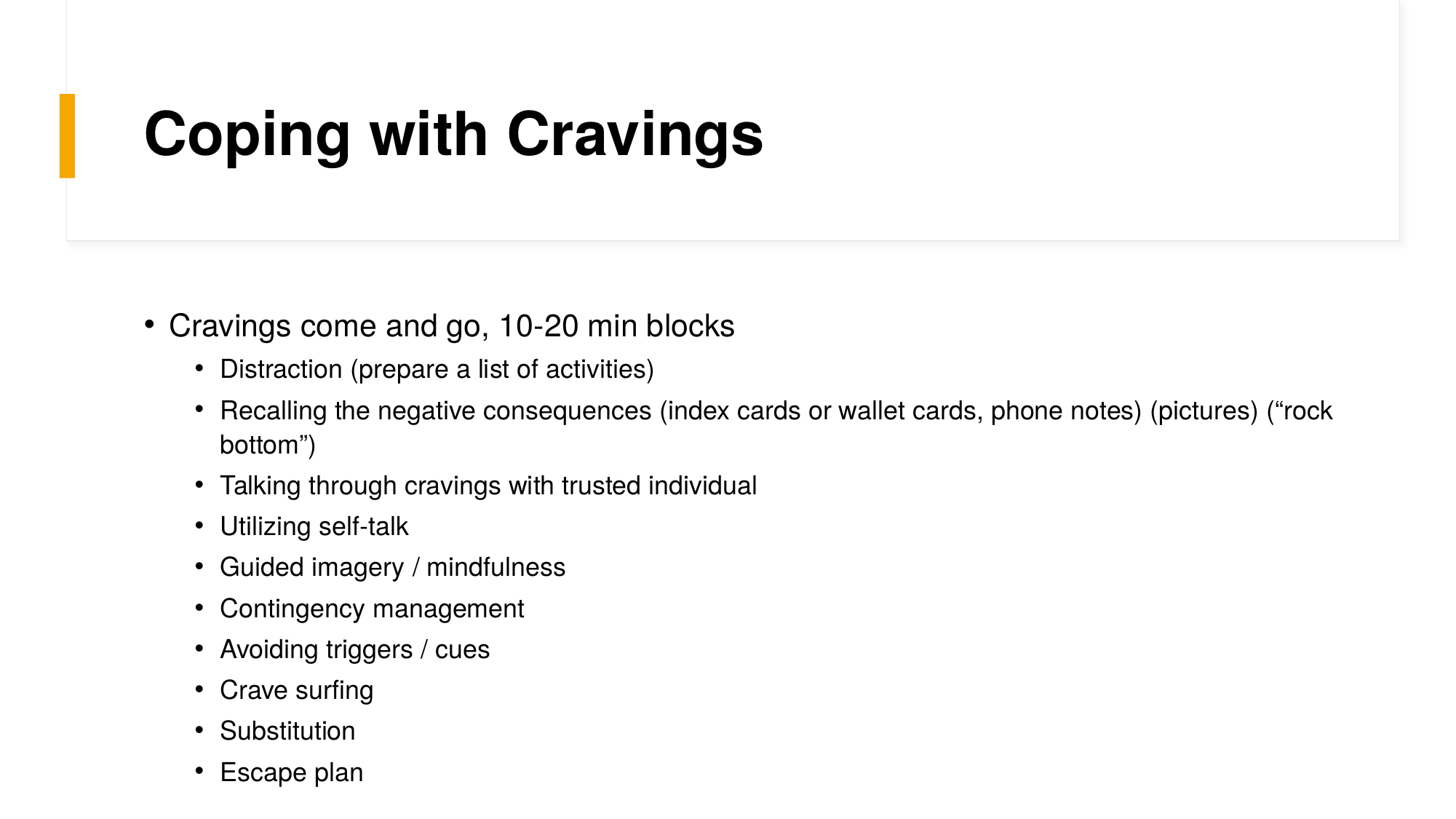

# Coping with Cravings
Cravings come and go, 10-20 min blocks
Distraction (prepare a list of activities)
Recalling the negative consequences (index cards or wallet cards, phone notes) (pictures) (“rock bottom”)
Talking through cravings with trusted individual
Utilizing self-talk
Guided imagery / mindfulness
Contingency management
Avoiding triggers / cues
Crave surfing
Substitution
Escape plan